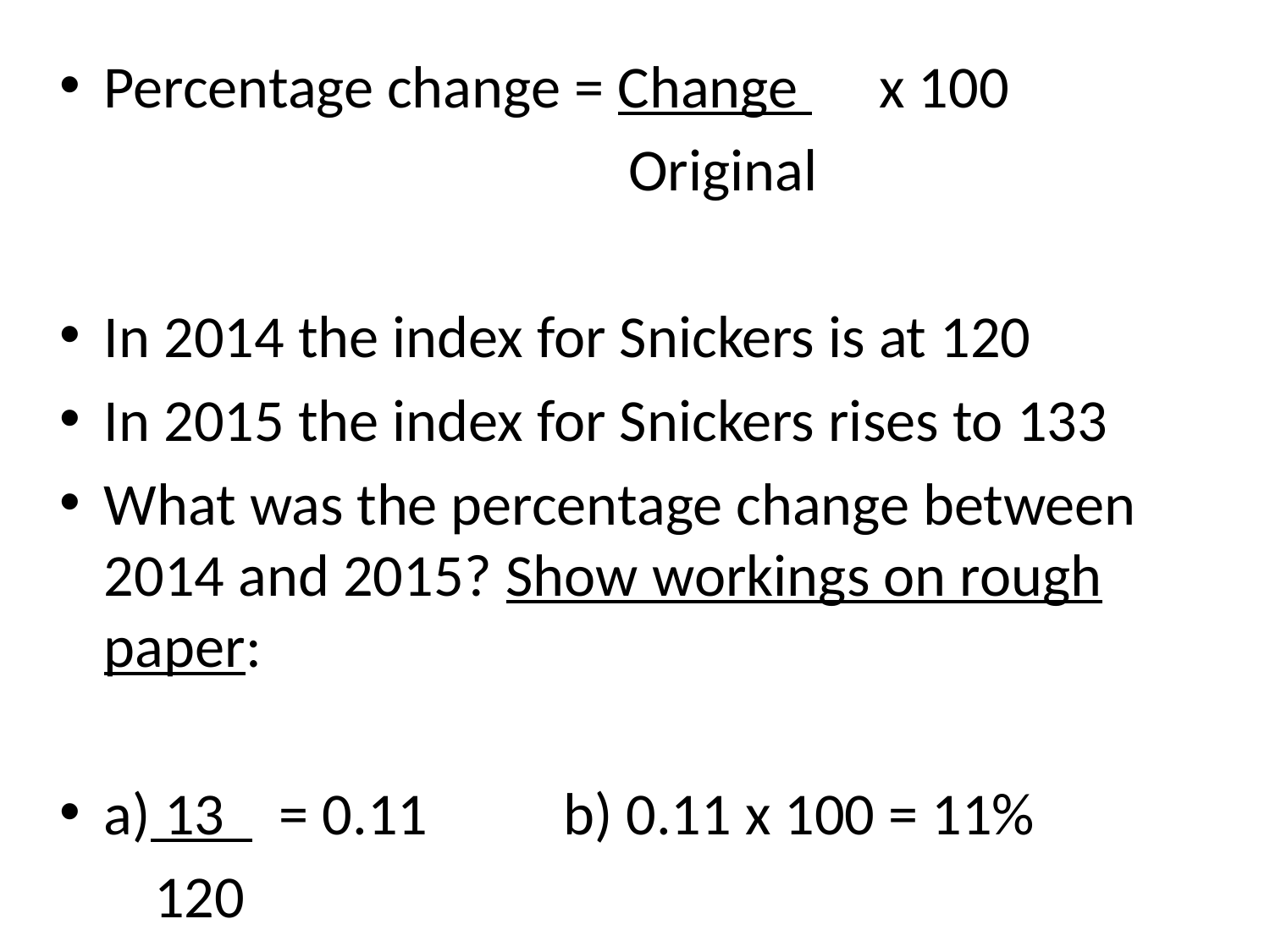

Percentage change = Change      x 100
                                          Original

In 2014 the index for Snickers is at 120
In 2015 the index for Snickers rises to 133
What was the percentage change between 2014 and 2015? Show workings on rough paper:

a) 13    = 0.11          b) 0.11 x 100 = 11%
       120